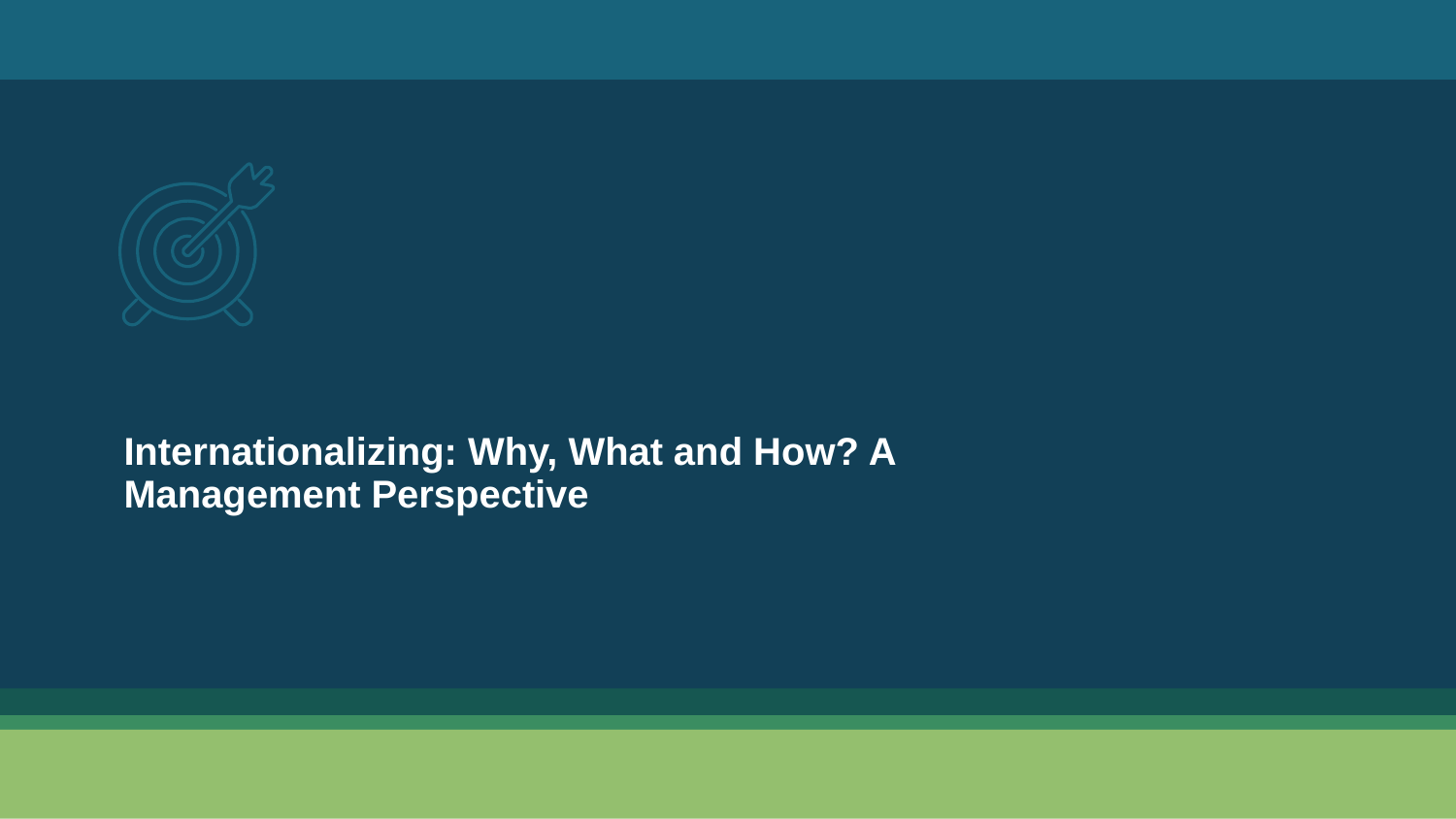

# Internationalizing: Why, What and How? A Management Perspective